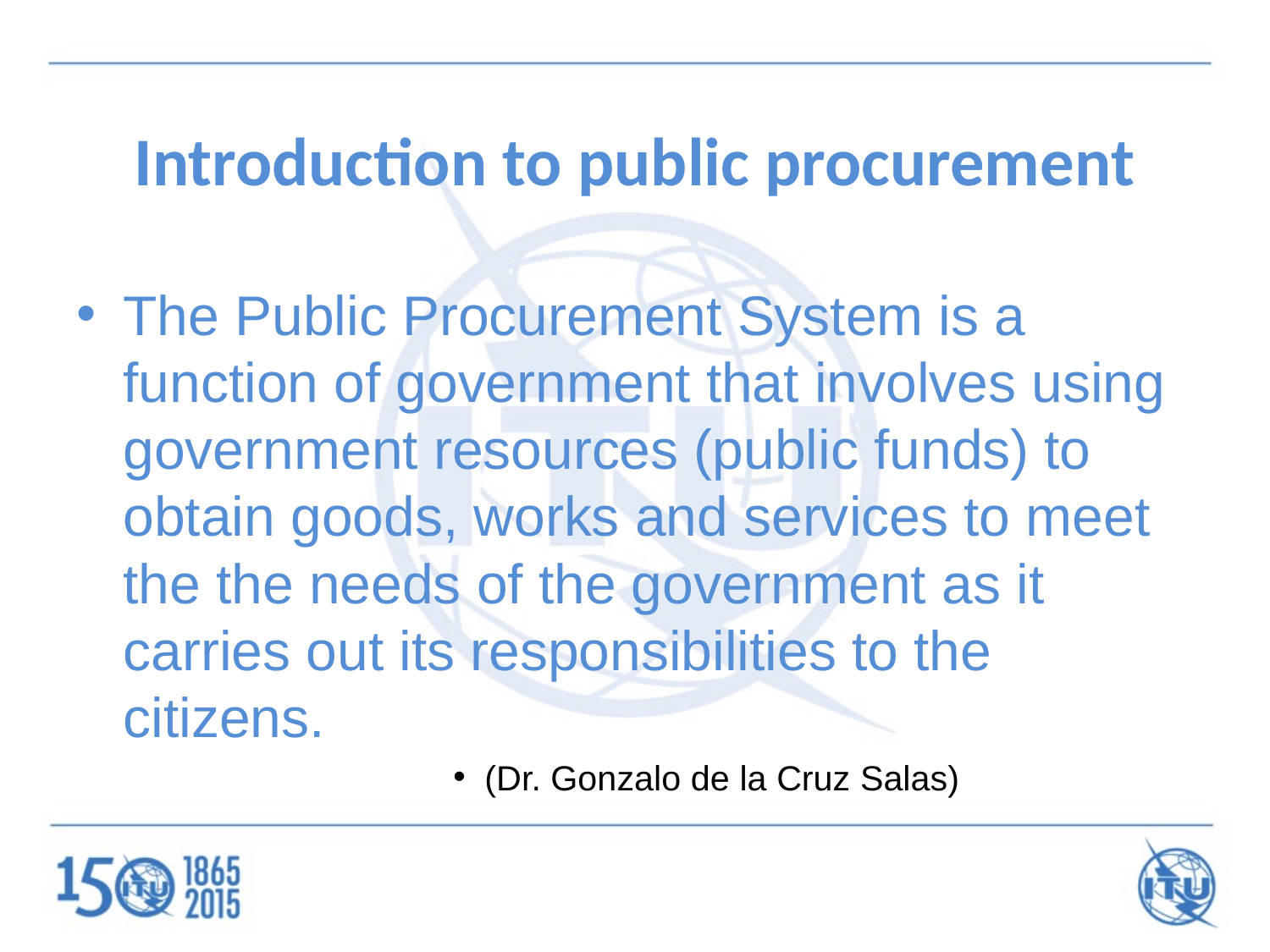

# Introduction to public procurement
The Public Procurement System is a function of government that involves using government resources (public funds) to obtain goods, works and services to meet the the needs of the government as it carries out its responsibilities to the citizens.
(Dr. Gonzalo de la Cruz Salas)